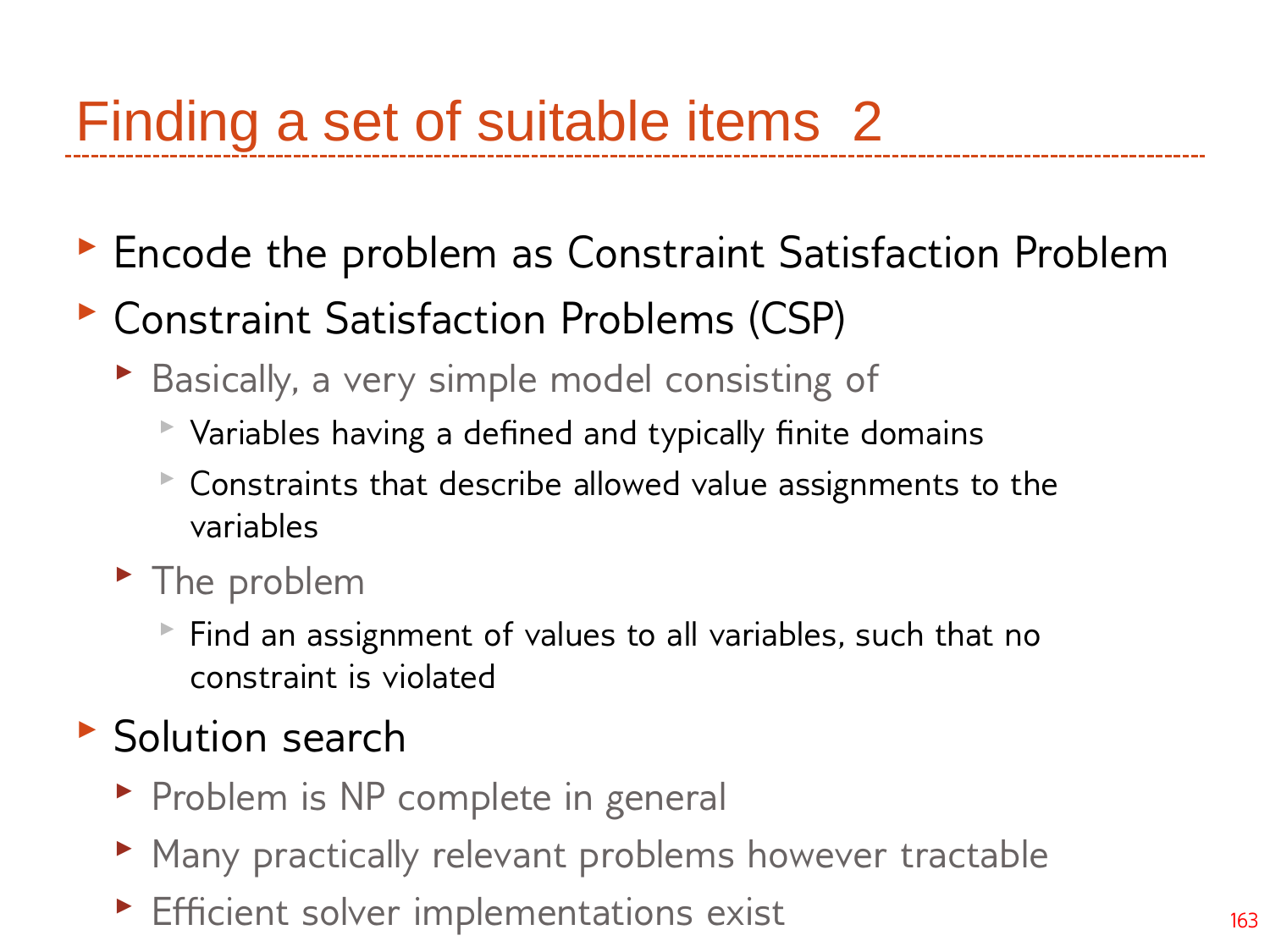

# Finding a set of suitable items  2
Encode the problem as Constraint Satisfaction Problem
Constraint Satisfaction Problems (CSP)
Basically, a very simple model consisting of
Variables having a defined and typically finite domains
Constraints that describe allowed value assignments to the variables
The problem
Find an assignment of values to all variables, such that no constraint is violated
Solution search
Problem is NP complete in general
Many practically relevant problems however tractable
Efficient solver implementations exist